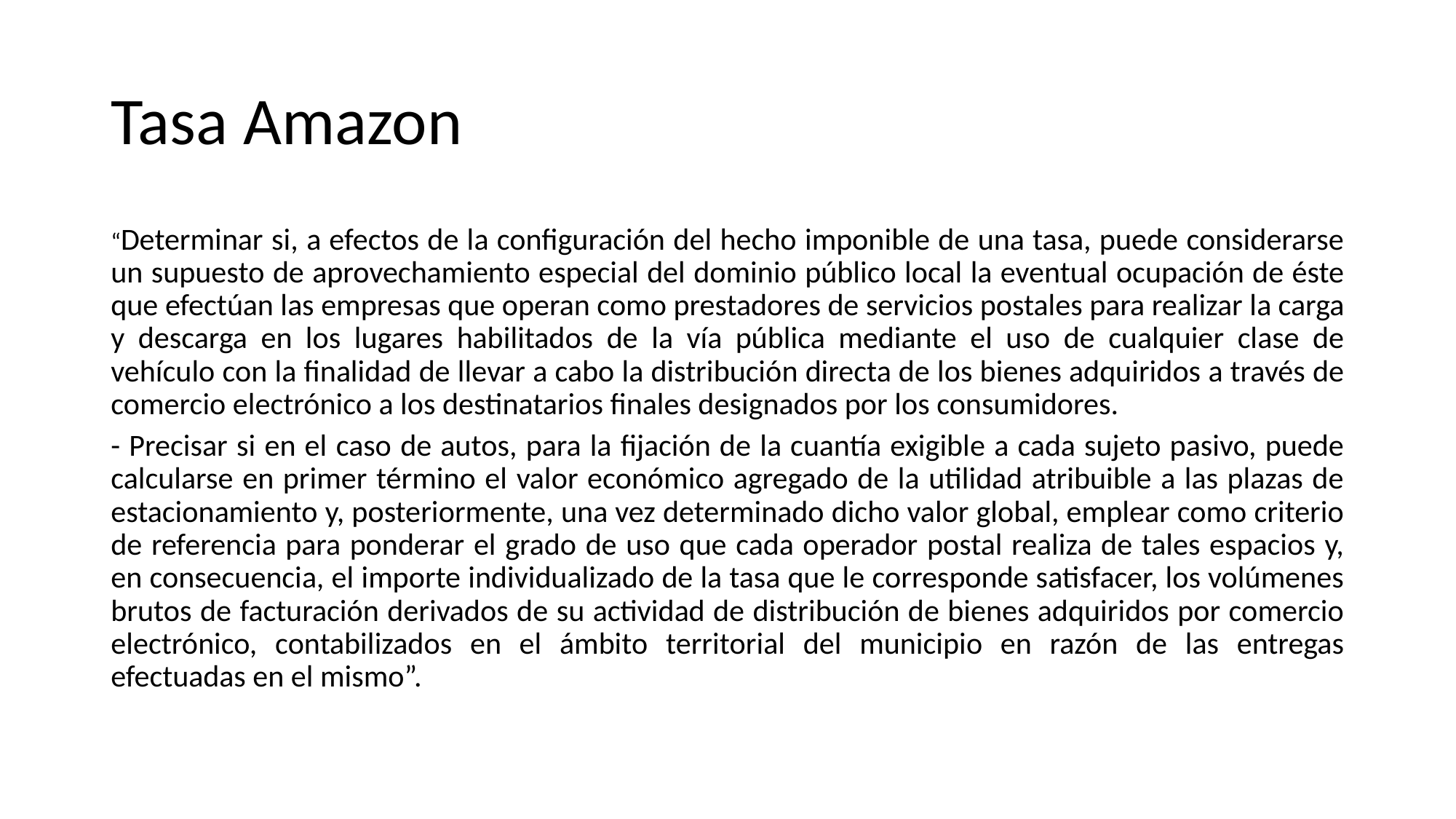

# Tasa Amazon
“Determinar si, a efectos de la configuración del hecho imponible de una tasa, puede considerarse un supuesto de aprovechamiento especial del dominio público local la eventual ocupación de éste que efectúan las empresas que operan como prestadores de servicios postales para realizar la carga y descarga en los lugares habilitados de la vía pública mediante el uso de cualquier clase de vehículo con la finalidad de llevar a cabo la distribución directa de los bienes adquiridos a través de comercio electrónico a los destinatarios finales designados por los consumidores.
- Precisar si en el caso de autos, para la fijación de la cuantía exigible a cada sujeto pasivo, puede calcularse en primer término el valor económico agregado de la utilidad atribuible a las plazas de estacionamiento y, posteriormente, una vez determinado dicho valor global, emplear como criterio de referencia para ponderar el grado de uso que cada operador postal realiza de tales espacios y, en consecuencia, el importe individualizado de la tasa que le corresponde satisfacer, los volúmenes brutos de facturación derivados de su actividad de distribución de bienes adquiridos por comercio electrónico, contabilizados en el ámbito territorial del municipio en razón de las entregas efectuadas en el mismo”.